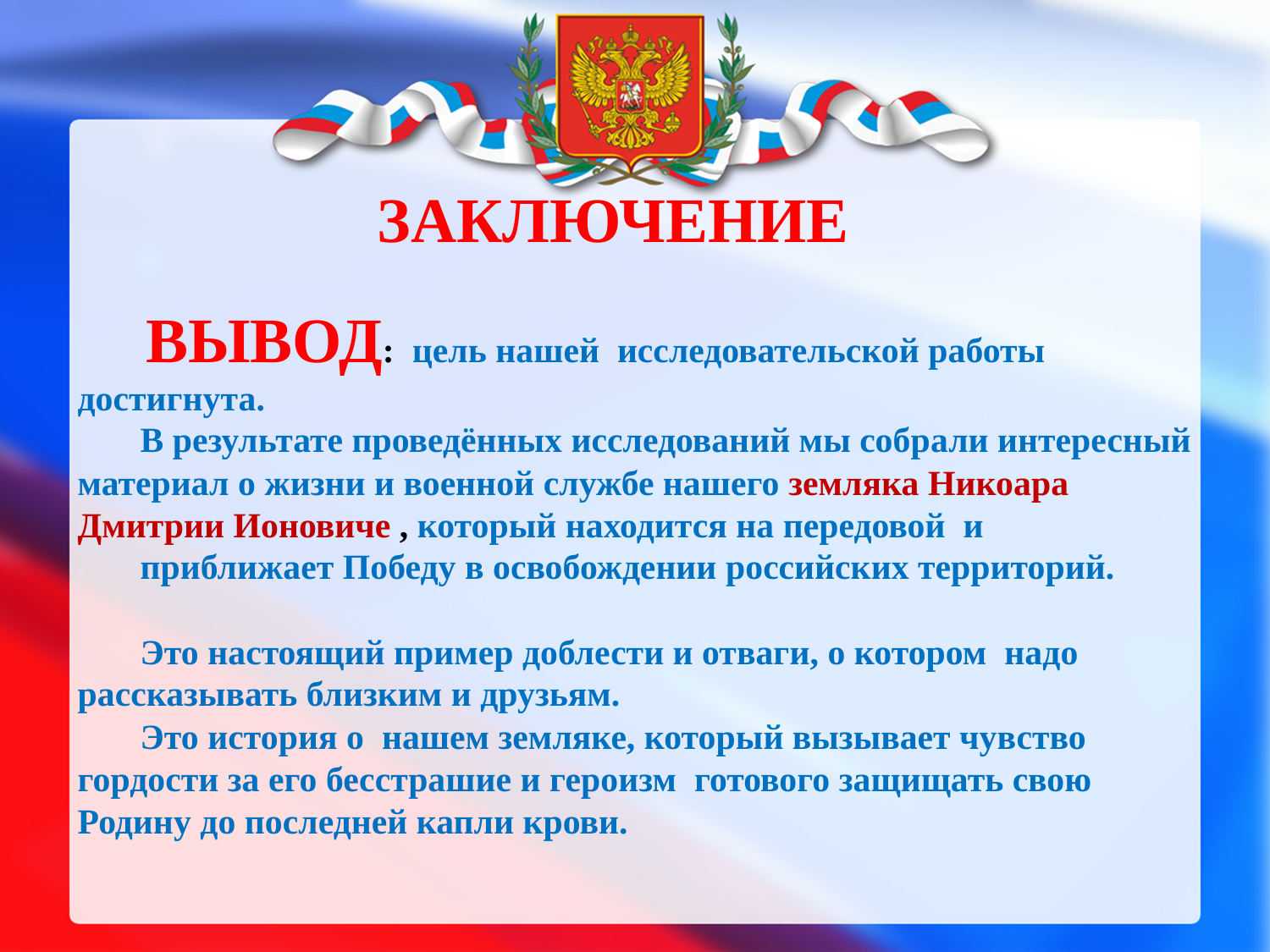

ВЫВОД:  цель нашей  исследовательской работы достигнута.
В результате проведённых исследований мы собрали интересный материал о жизни и военной службе нашего земляка Никоара Дмитрии Ионовиче , который находится на передовой  и
приближает Победу в освобождении российских территорий.

Это настоящий пример доблести и отваги, о котором  надо рассказывать близким и друзьям.
Это история о  нашем земляке, который вызывает чувство гордости за его бесстрашие и героизм  готового защищать свою Родину до последней капли крови.

ЗАКЛЮЧЕНИЕ